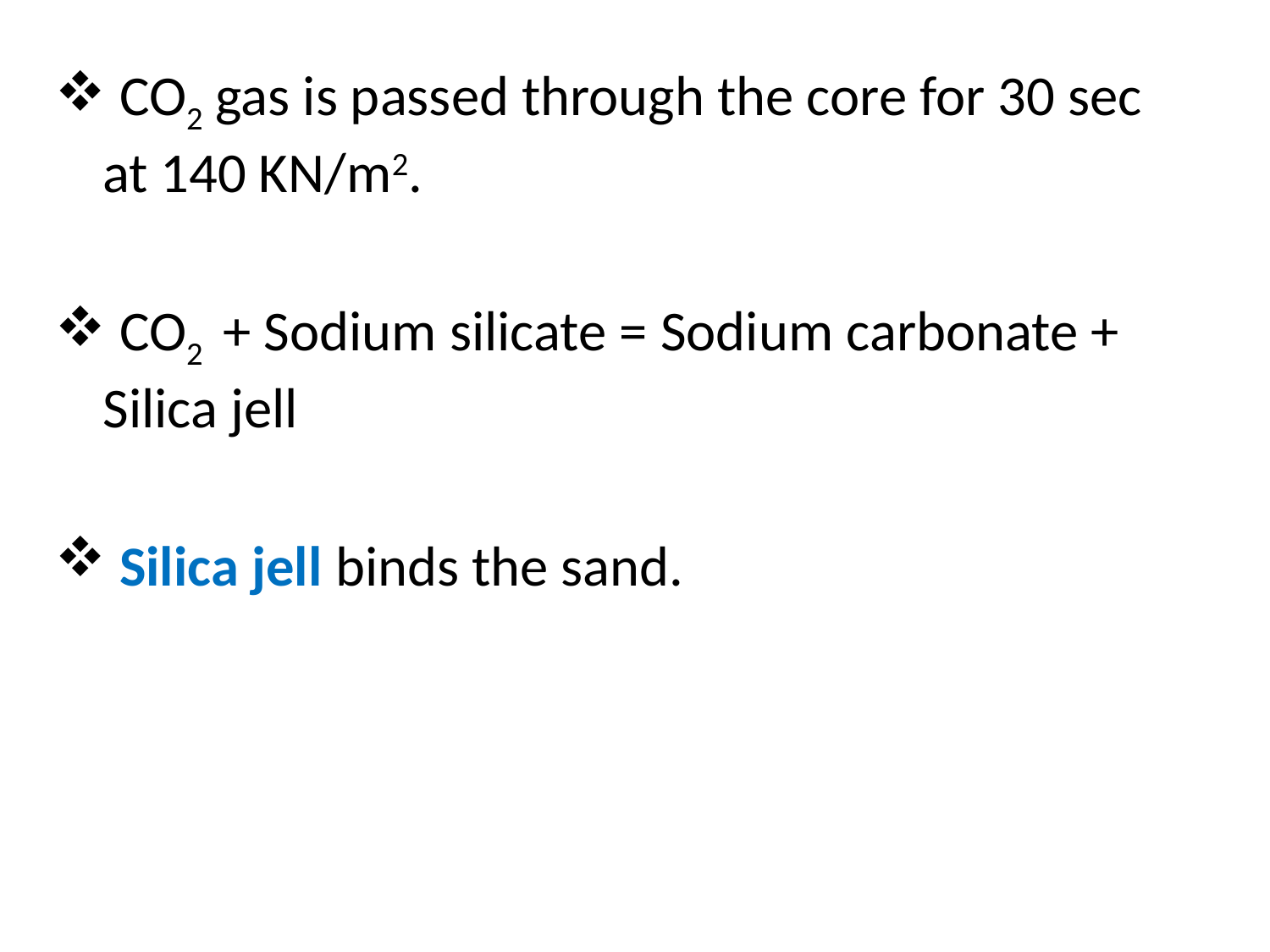

CO2 gas is passed through the core for 30 sec at 140 KN/m2.

 CO2  + Sodium silicate = Sodium carbonate + Silica jell

 Silica jell binds the sand.